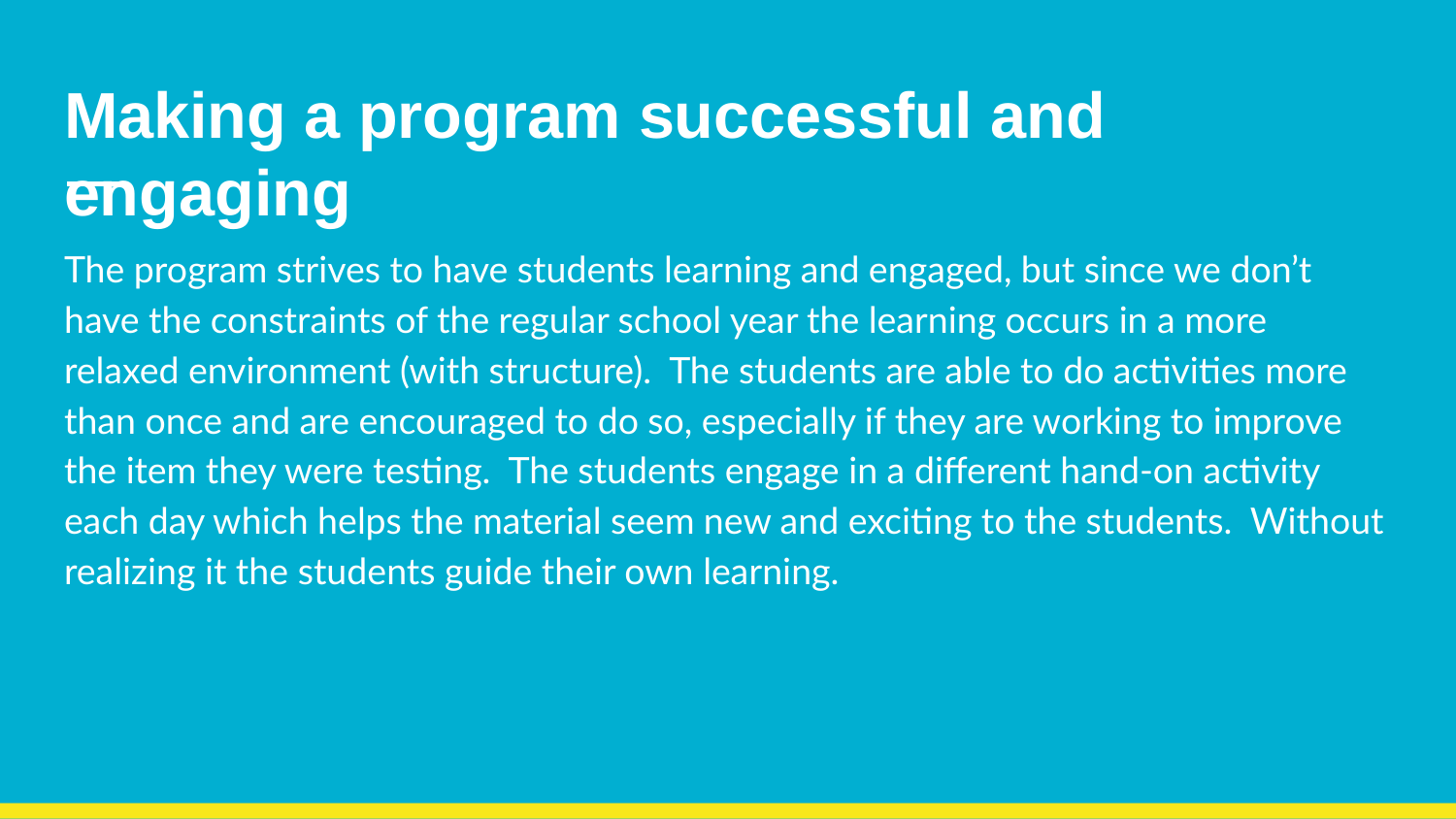

# Making a program successful and engaging
The program strives to have students learning and engaged, but since we don’t have the constraints of the regular school year the learning occurs in a more relaxed environment (with structure).  The students are able to do activities more than once and are encouraged to do so, especially if they are working to improve the item they were testing.  The students engage in a different hand-on activity each day which helps the material seem new and exciting to the students.  Without realizing it the students guide their own learning.